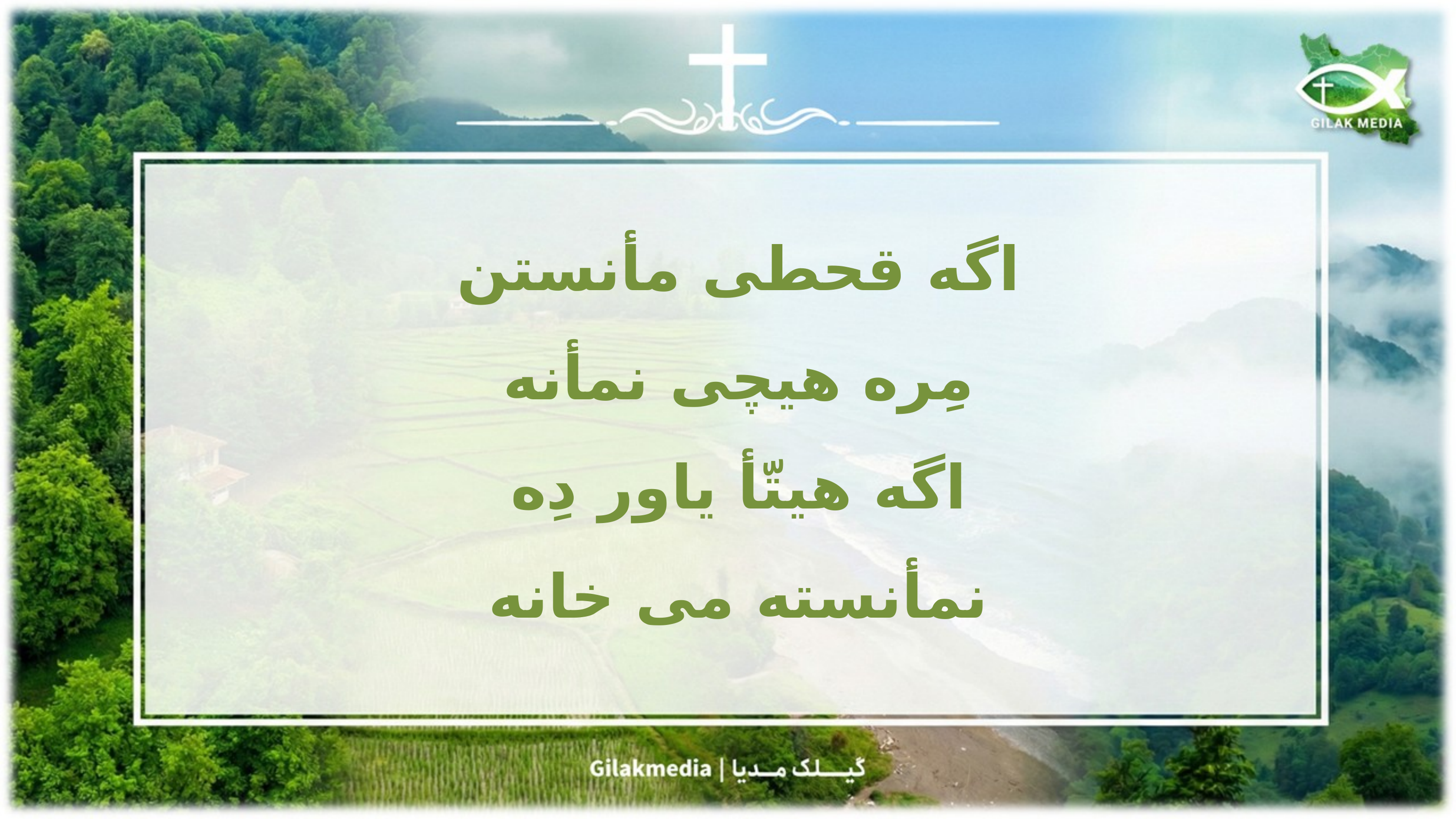

اگه قحطی مأنستن
مِره هیچی نمأنه
اگه هیتّأ یاور دِه
نمأنسته می خانه